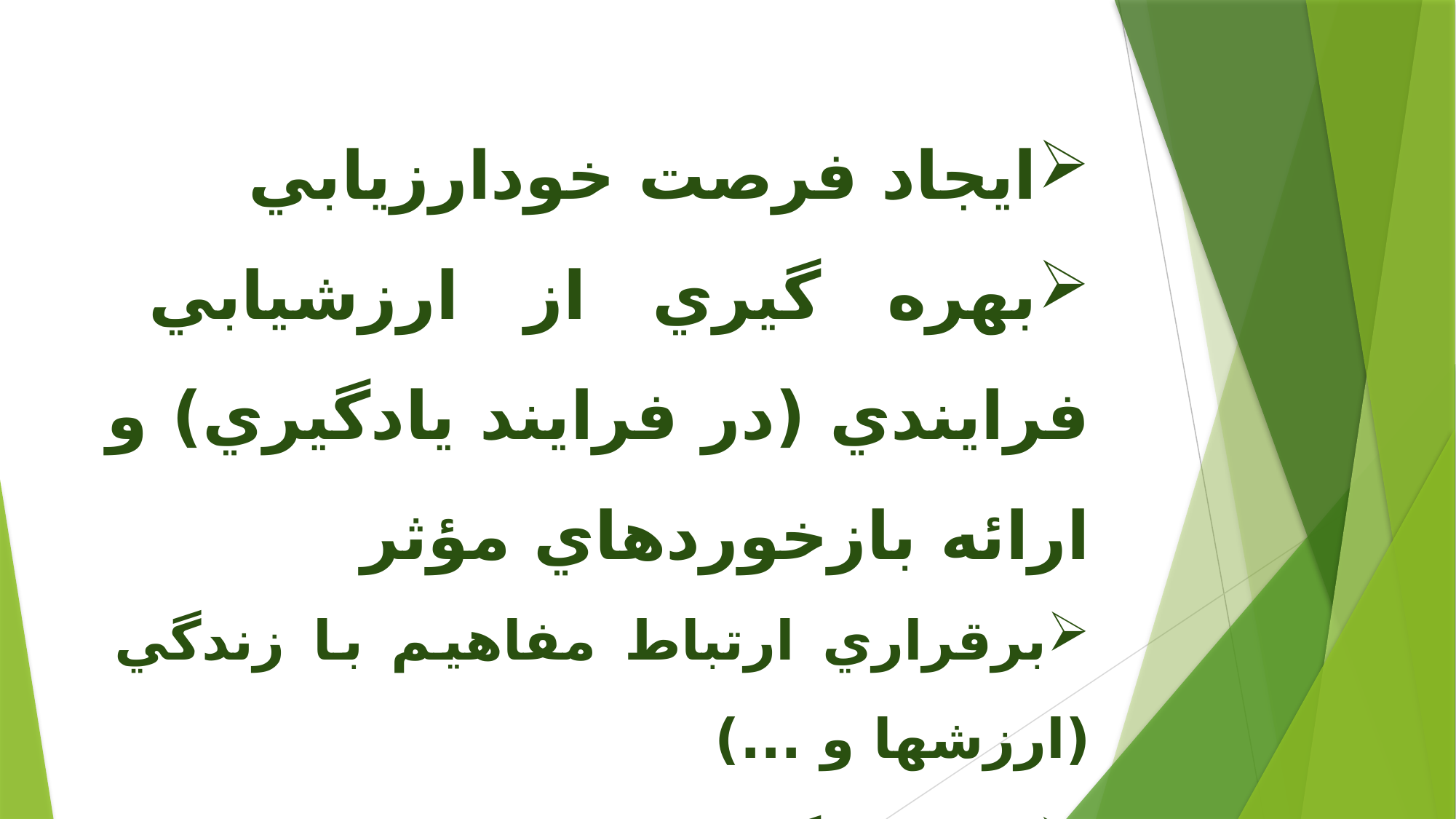

ايجاد فرصت خودارزيابي
بهره گيري از ارزشيابي فرايندي (در فرايند يادگيري) و ارائه بازخوردهاي مؤثر
برقراري ارتباط مفاهيم با زندگي (ارزشها و ...)
بهره گيري از ارزشيابي عملكردي